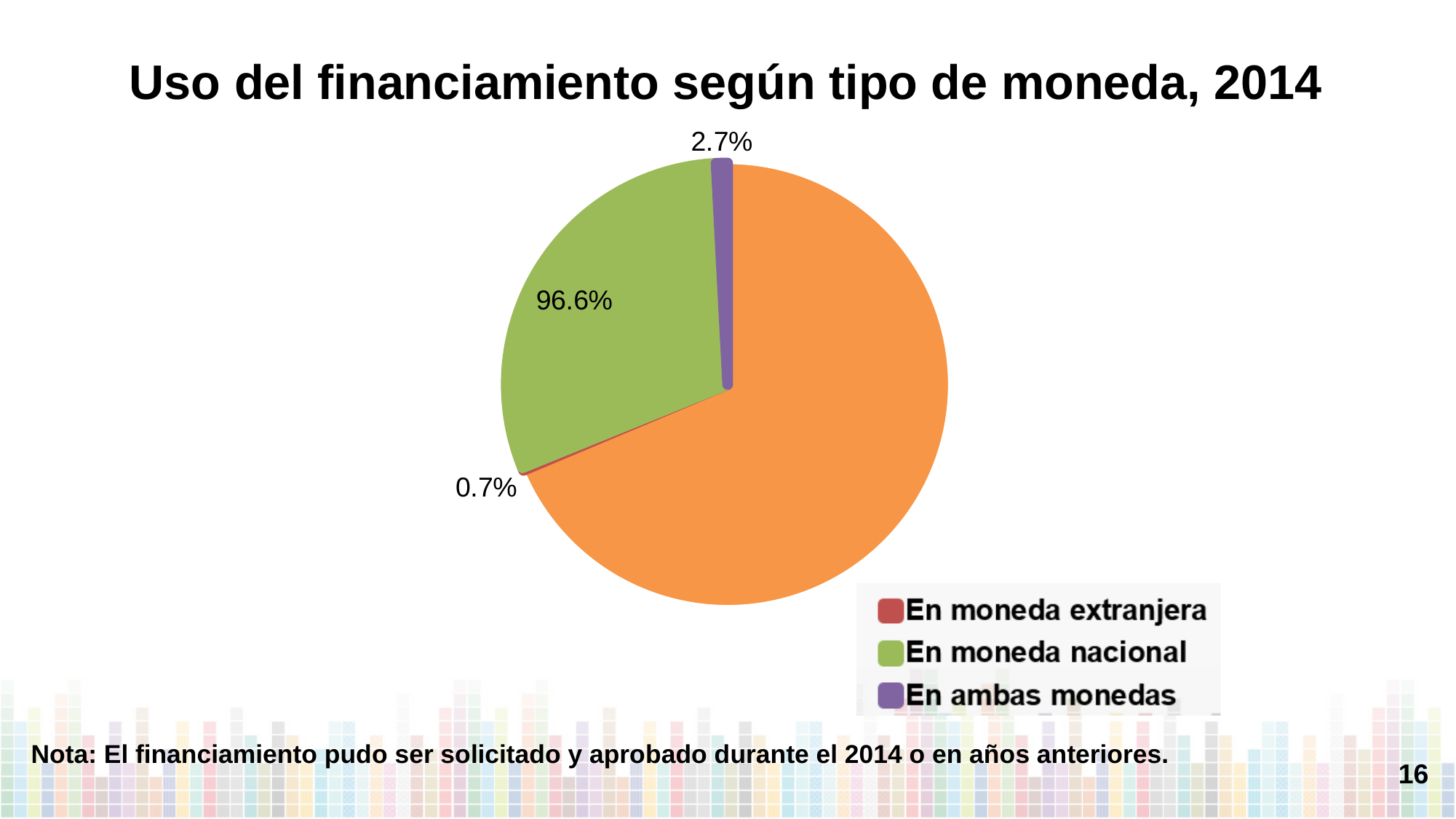

# Uso del financiamiento según tipo de moneda, 2014

[unsupported chart]

Nota: El financiamiento pudo ser solicitado y aprobado durante el 2014 o en años anteriores.
16